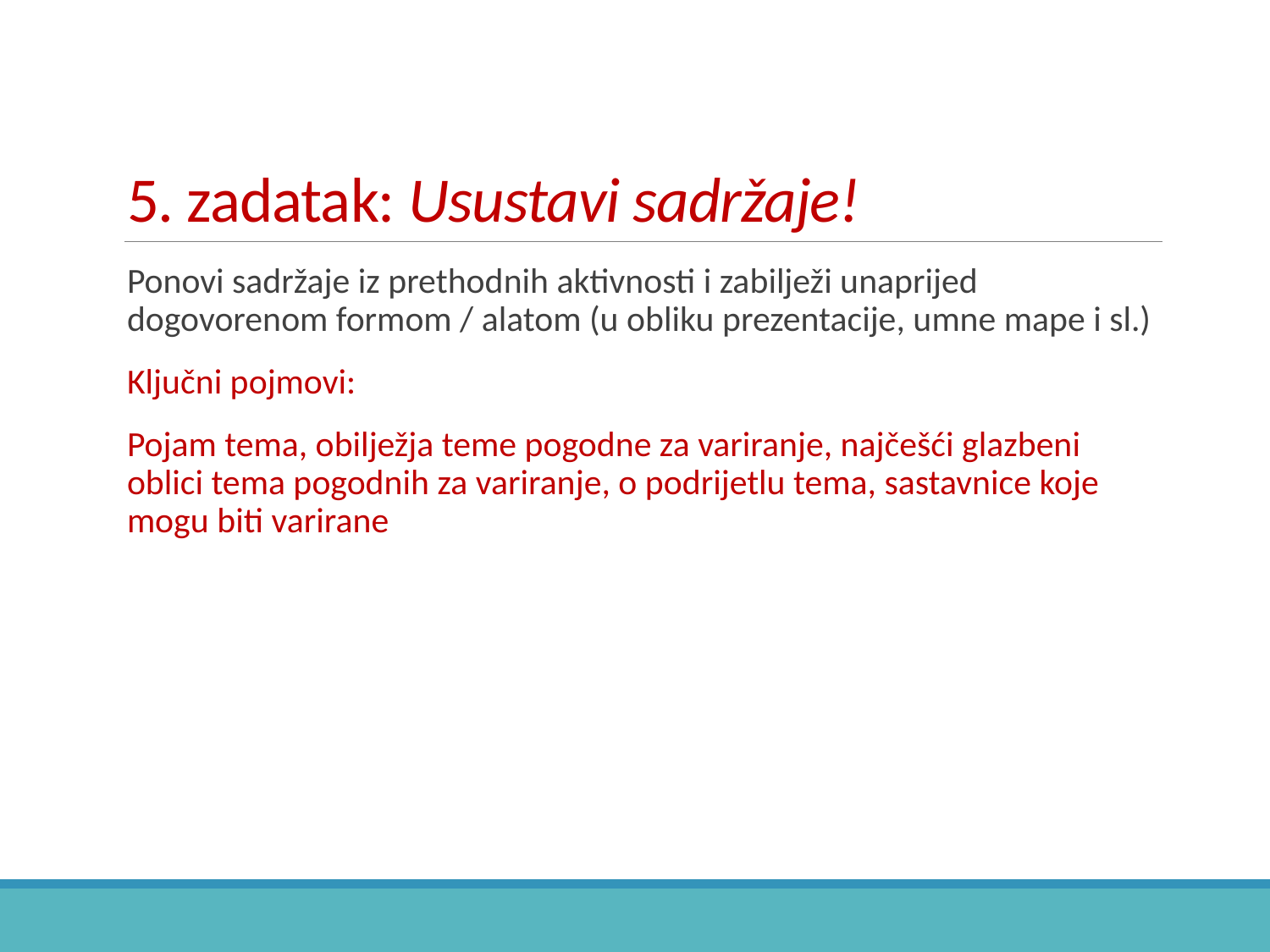

# 5. zadatak: Usustavi sadržaje!
Ponovi sadržaje iz prethodnih aktivnosti i zabilježi unaprijed dogovorenom formom / alatom (u obliku prezentacije, umne mape i sl.)
Ključni pojmovi:
Pojam tema, obilježja teme pogodne za variranje, najčešći glazbeni oblici tema pogodnih za variranje, o podrijetlu tema, sastavnice koje mogu biti varirane